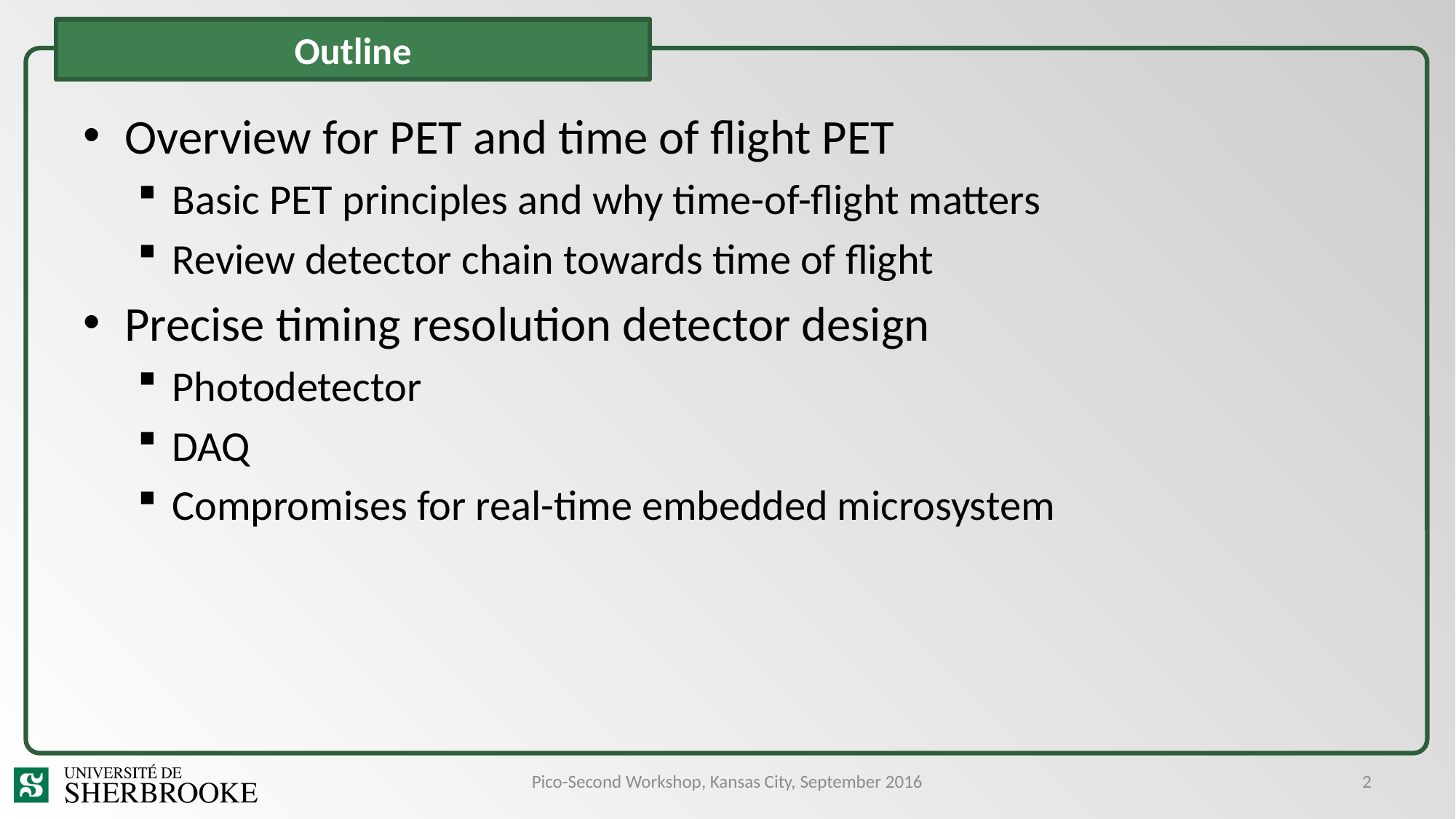

# Outline
Overview for PET and time of flight PET
Basic PET principles and why time-of-flight matters
Review detector chain towards time of flight
Precise timing resolution detector design
Photodetector
DAQ
Compromises for real-time embedded microsystem
Pico-Second Workshop, Kansas City, September 2016
2